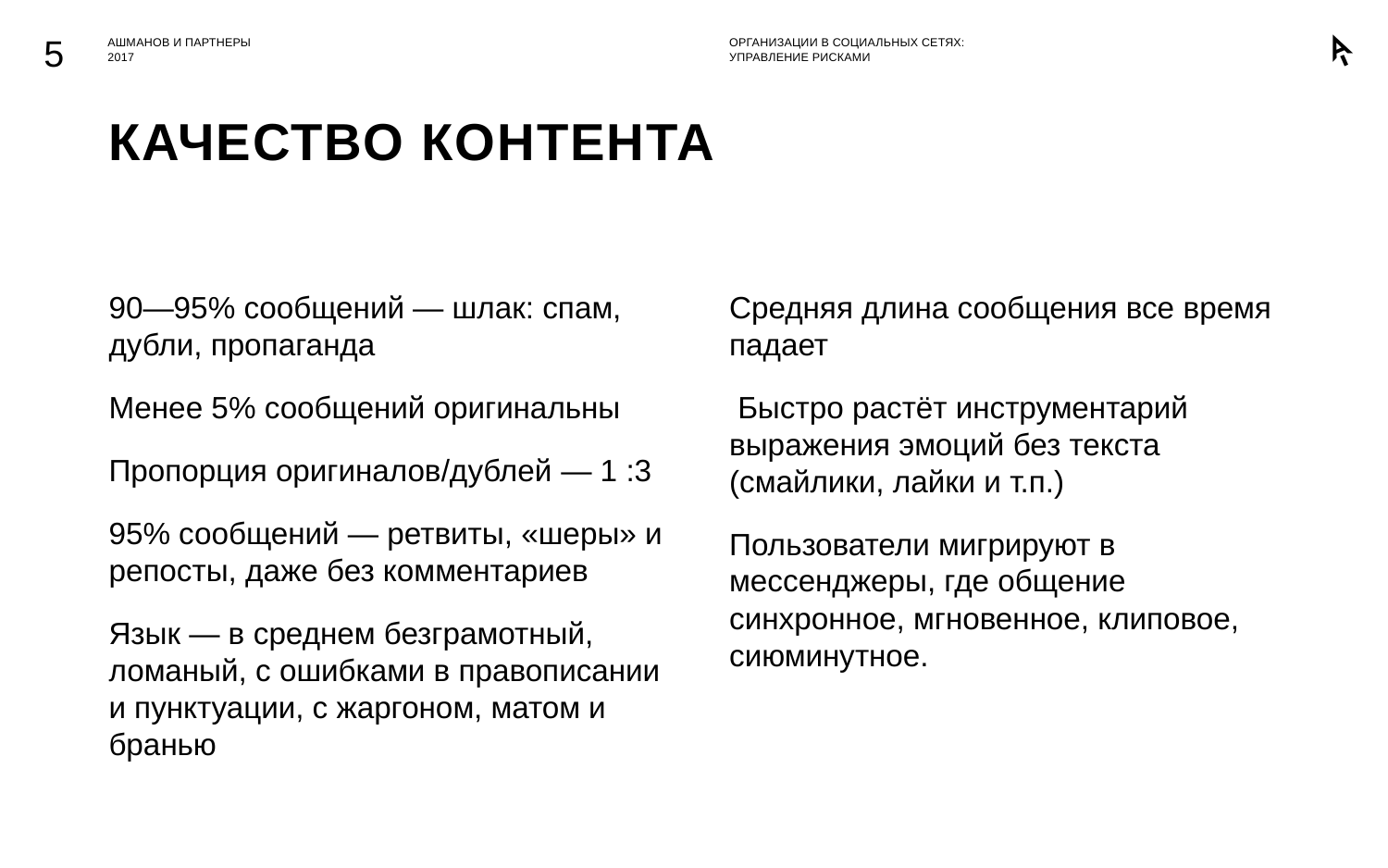

Организации в социальных сетях:
управление рисками
5
# Качество контента
90—95% сообщений — шлак: спам, дубли, пропаганда
Менее 5% сообщений оригинальны
Пропорция оригиналов/дублей — 1 :3
95% сообщений — ретвиты, «шеры» и репосты, даже без комментариев
Язык — в среднем безграмотный, ломаный, с ошибками в правописании и пунктуации, с жаргоном, матом и бранью
Средняя длина сообщения все время падает
 Быстро растёт инструментарий выражения эмоций без текста (смайлики, лайки и т.п.)
Пользователи мигрируют в мессенджеры, где общение  синхронное, мгновенное, клиповое, сиюминутное.